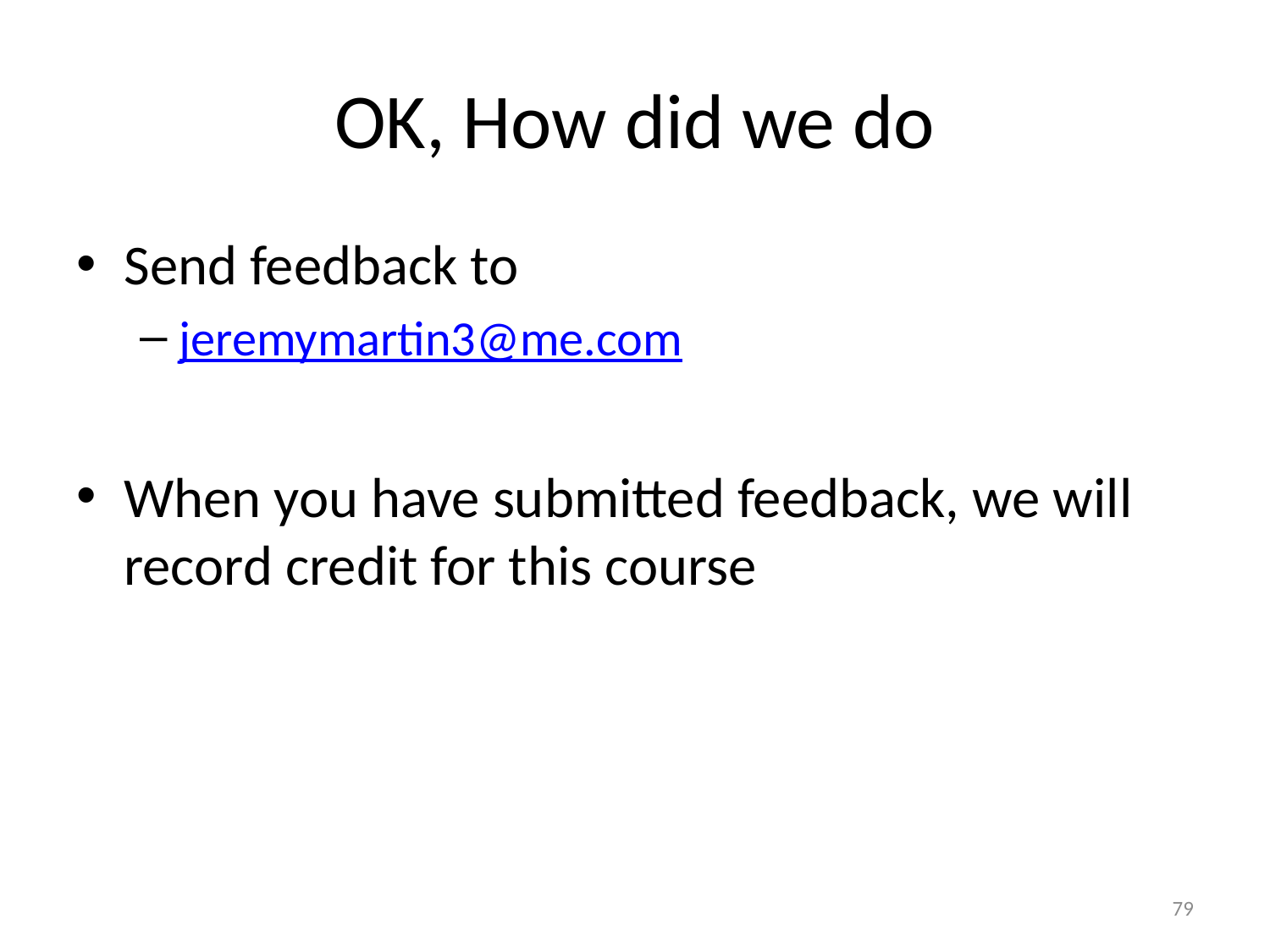

# OK, How did we do
Send feedback to
jeremymartin3@me.com

When you have submitted feedback, we will record credit for this course
79